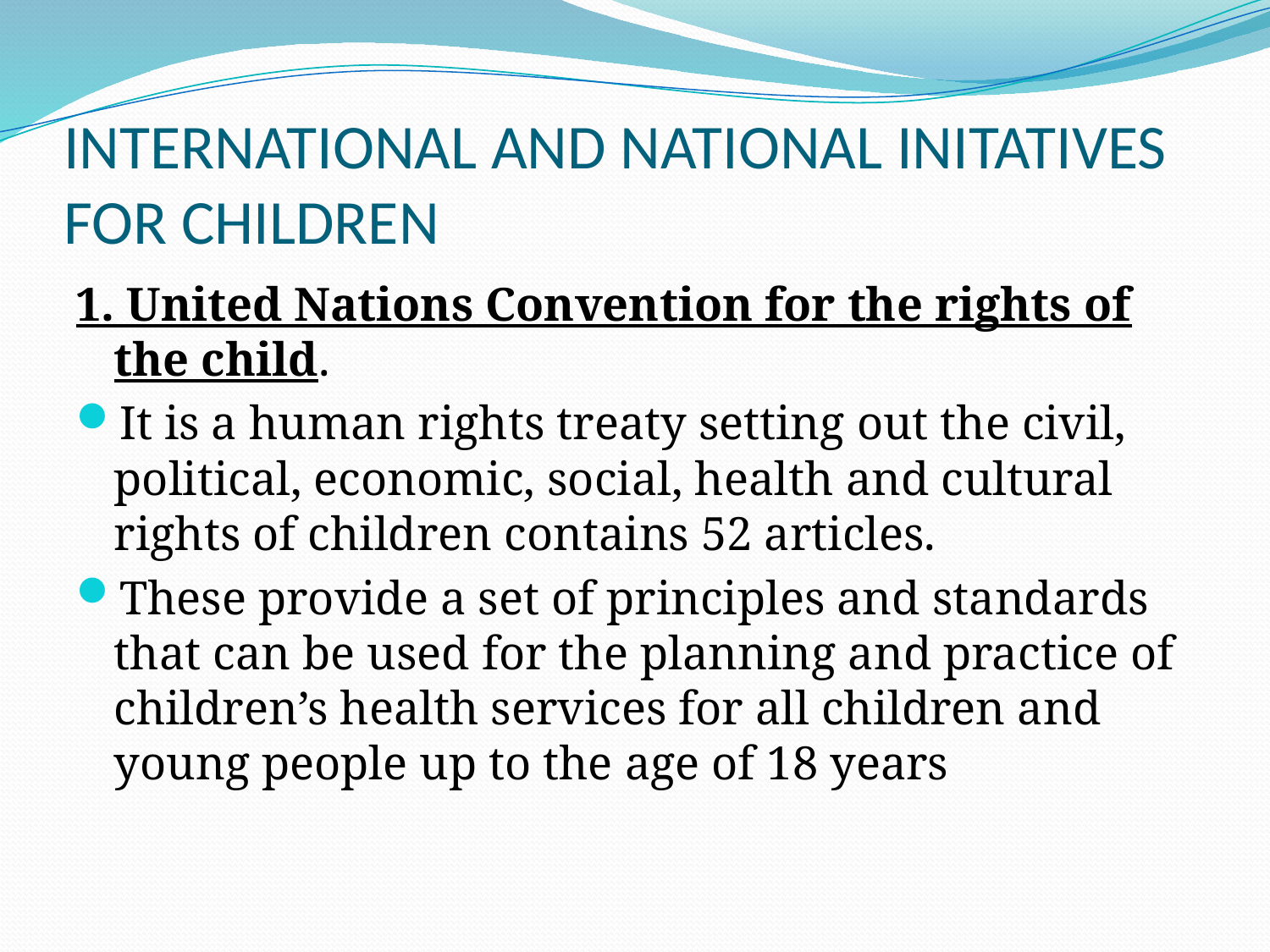

# INTERNATIONAL AND NATIONAL INITATIVES FOR CHILDREN
1. United Nations Convention for the rights of the child.
It is a human rights treaty setting out the civil, political, economic, social, health and cultural rights of children contains 52 articles.
These provide a set of principles and standards that can be used for the planning and practice of children’s health services for all children and young people up to the age of 18 years